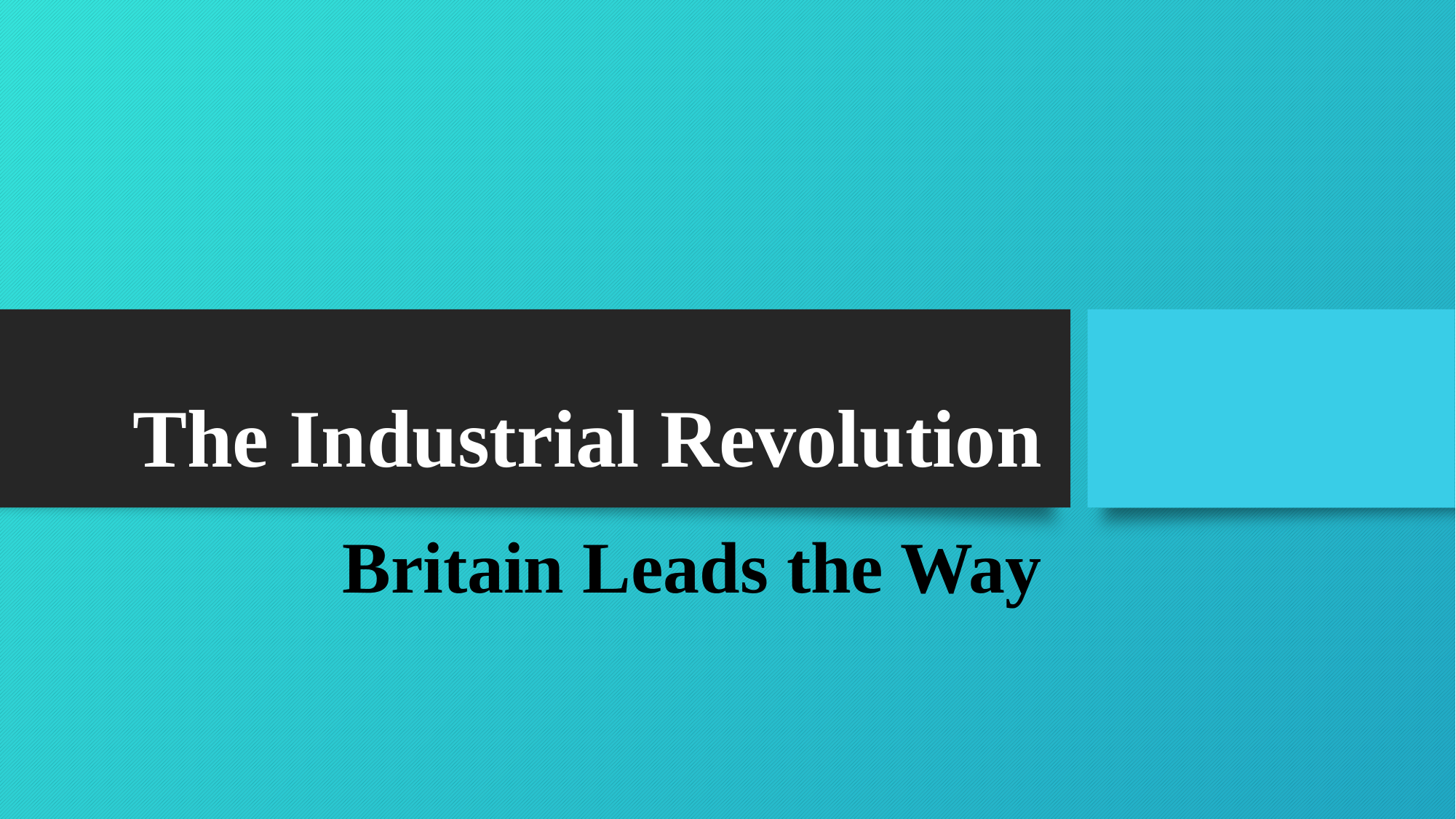

# The Industrial Revolution
Britain Leads the Way